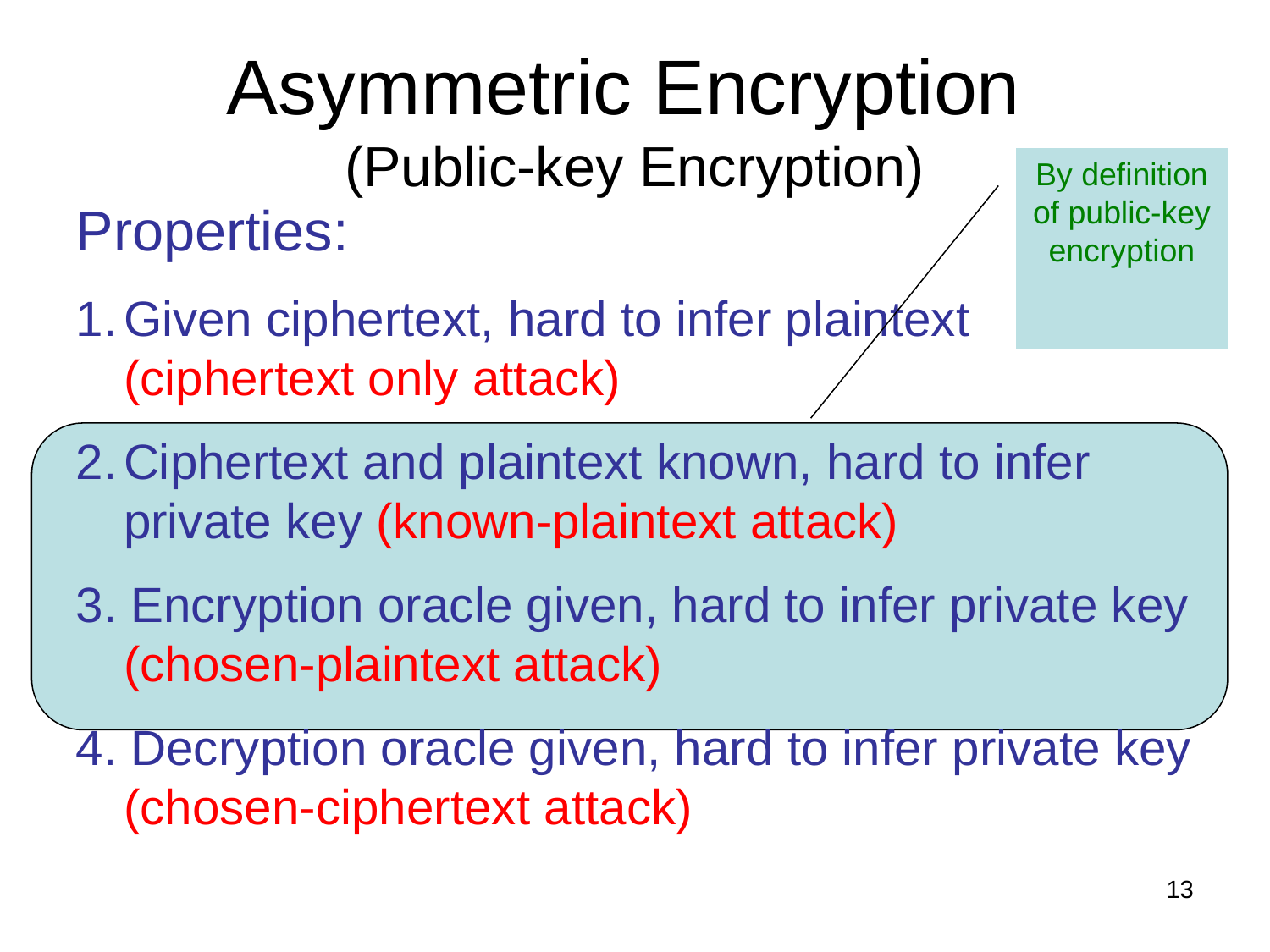

# Asymmetric Encryption (Public-key Encryption)
By definition of public-key encryption
Properties:
Given ciphertext, hard to infer plaintext (ciphertext only attack)
Ciphertext and plaintext known, hard to infer private key (known-plaintext attack)
3. Encryption oracle given, hard to infer private key (chosen-plaintext attack)
4. Decryption oracle given, hard to infer private key (chosen-ciphertext attack)

13